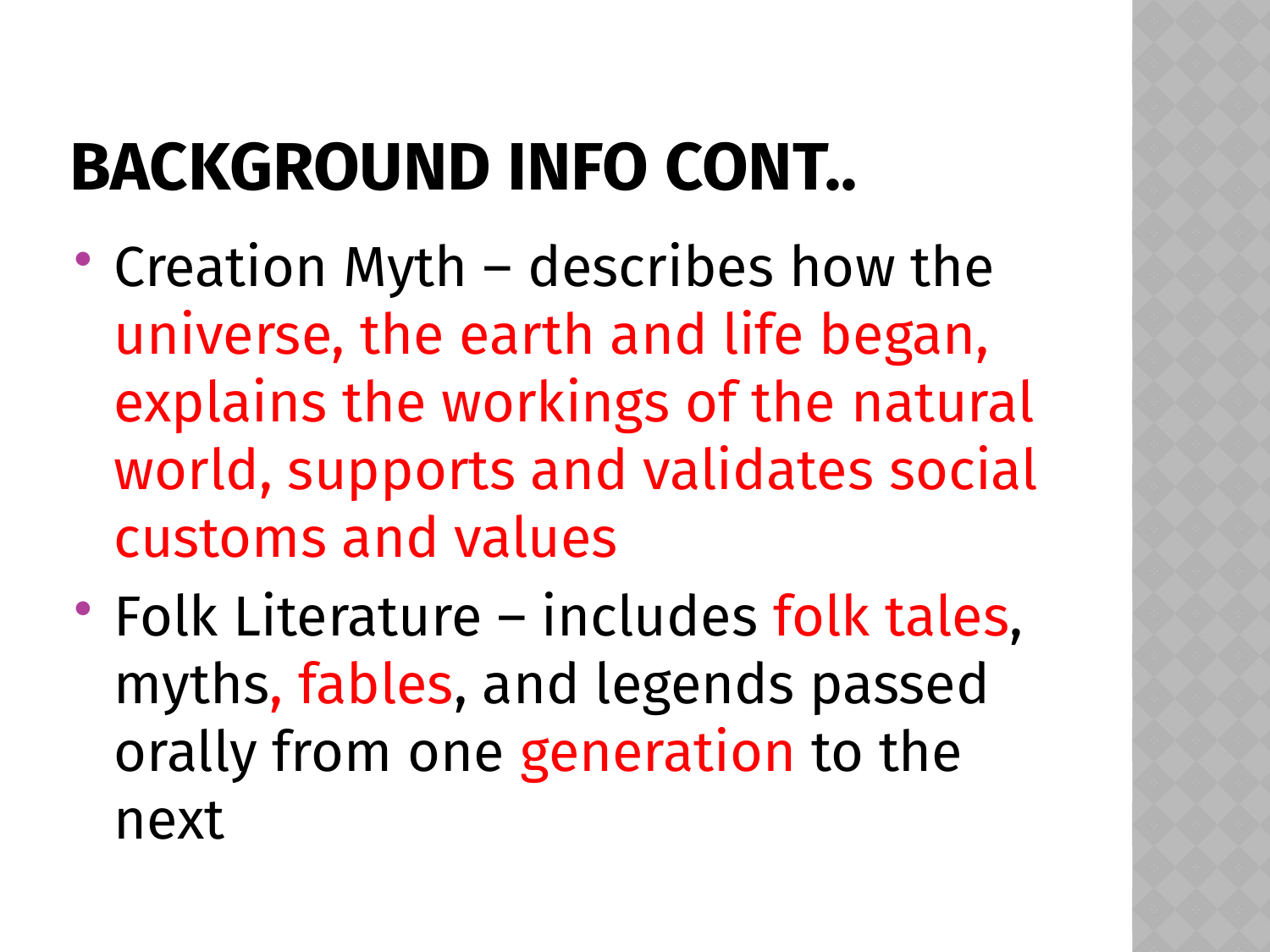

# Background Info Cont..
Creation Myth – describes how the universe, the earth and life began, explains the workings of the natural world, supports and validates social customs and values
Folk Literature – includes folk tales, myths, fables, and legends passed orally from one generation to the next